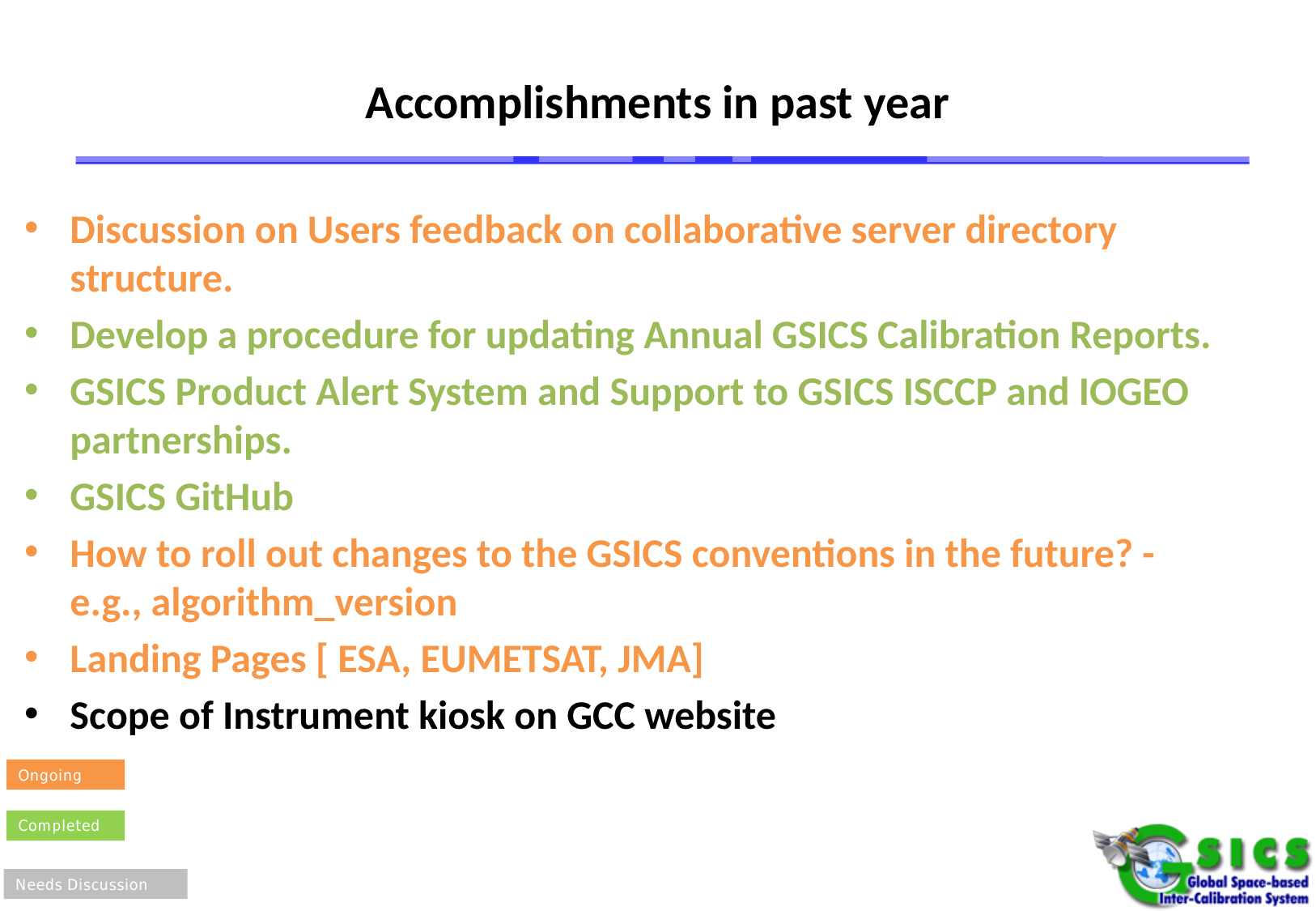

# Accomplishments in past year
Discussion on Users feedback on collaborative server directory structure.
Develop a procedure for updating Annual GSICS Calibration Reports.
GSICS Product Alert System and Support to GSICS ISCCP and IOGEO partnerships.
GSICS GitHub
How to roll out changes to the GSICS conventions in the future? - e.g., algorithm_version
Landing Pages [ ESA, EUMETSAT, JMA]
Scope of Instrument kiosk on GCC website
Ongoing
Completed
Needs Discussion